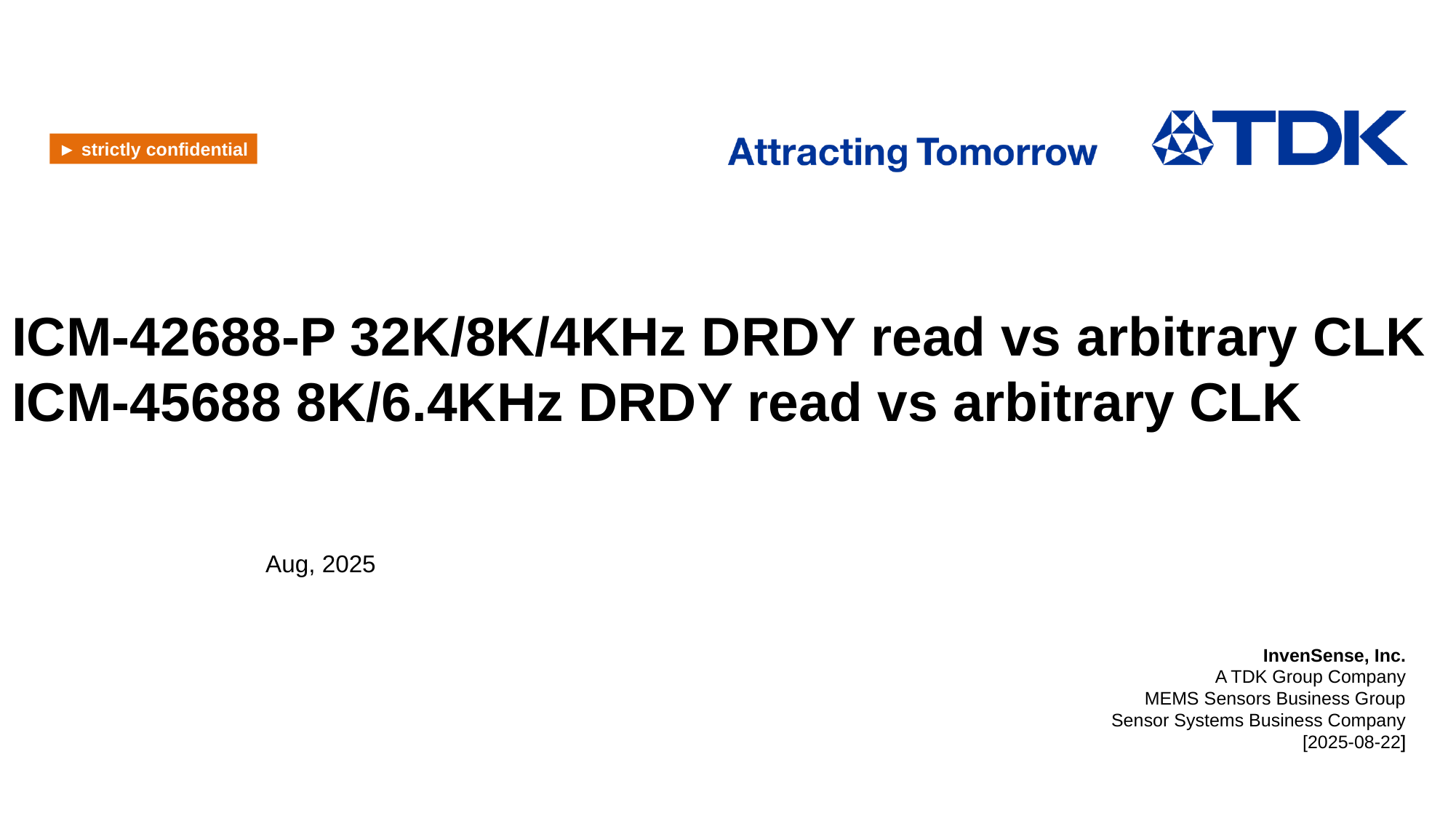

# ICM-42688-P 32K/8K/4KHz DRDY read vs arbitrary CLK ICM-45688 8K/6.4KHz DRDY read vs arbitrary CLK
Aug, 2025
InvenSense, Inc.
A TDK Group Company
MEMS Sensors Business Group
Sensor Systems Business Company
]
[2025-08-22]